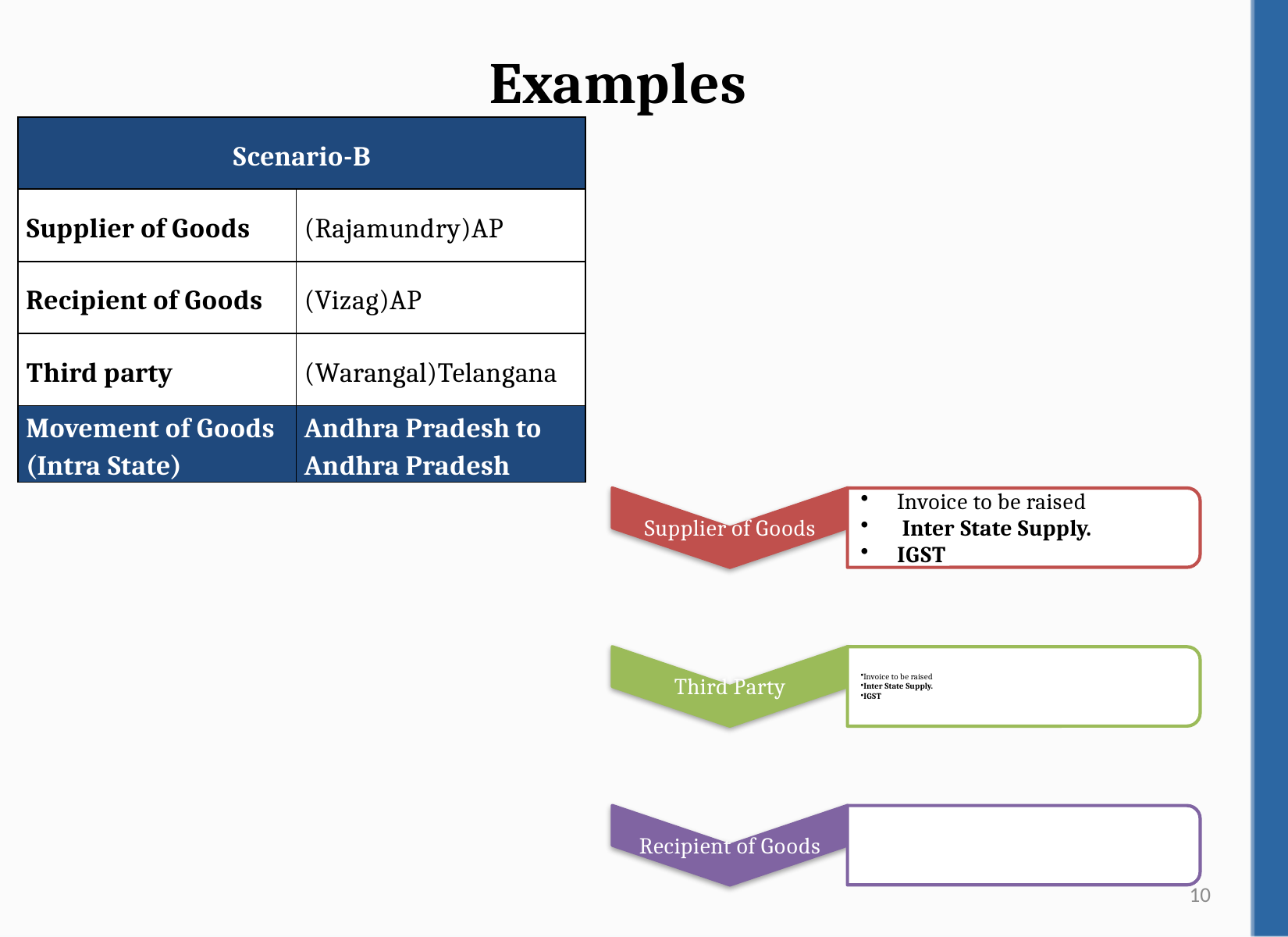

Examples
| Scenario-B |  |
| --- | --- |
| Supplier of Goods | (Rajamundry)AP |
| Recipient of Goods | (Vizag)AP |
| Third party | (Warangal)Telangana |
| Movement of Goods (Intra State) | Andhra Pradesh to Andhra Pradesh |
Supplier of Goods
Invoice to be raised
Recipient of Goods
 Inter State Supply.
IGST
Third Party
Invoice to be raised
Inter State Supply.
IGST
10